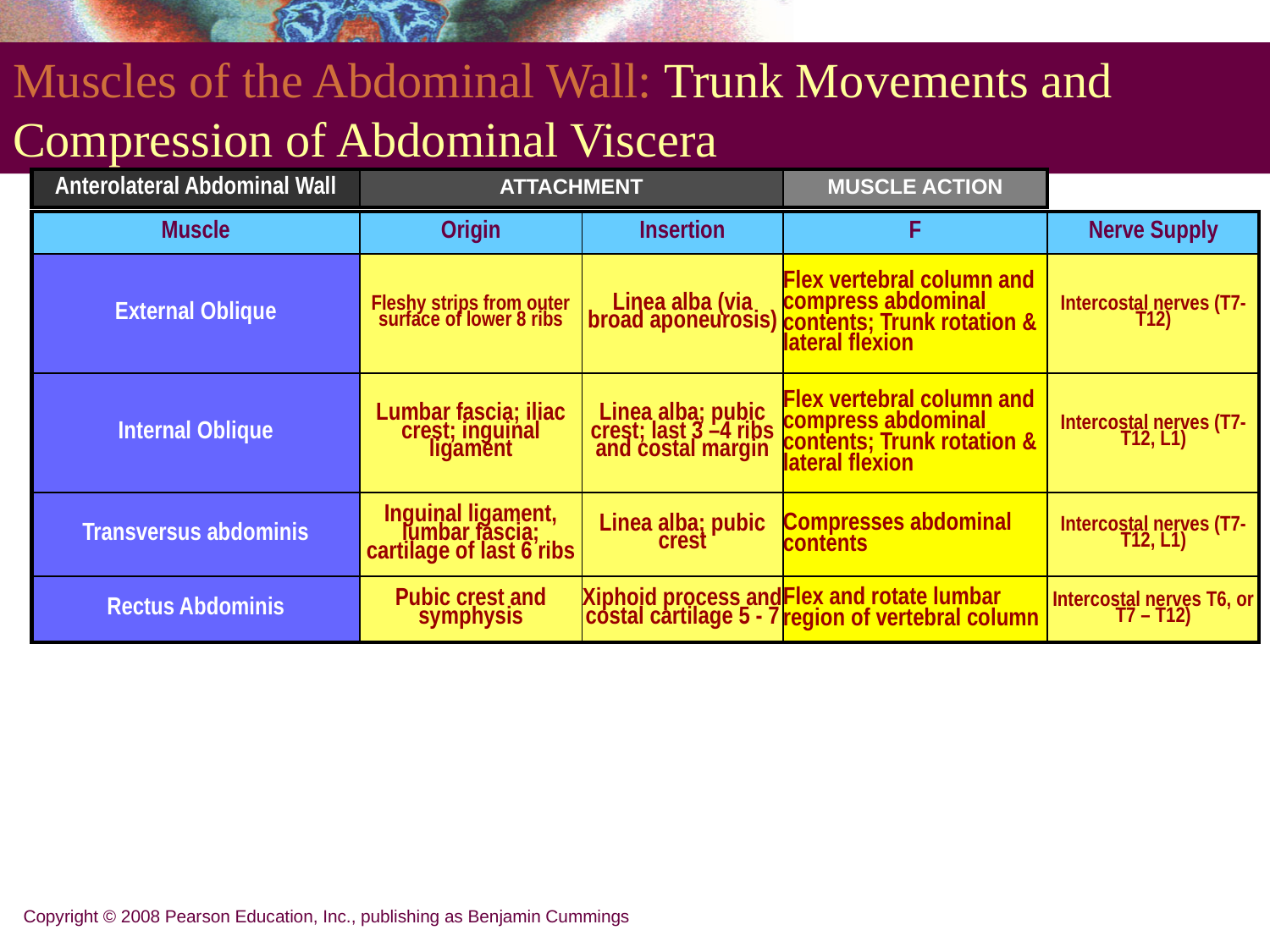

# Muscles of the Abdominal Wall: Trunk Movements and Compression of Abdominal Viscera
| Anterolateral Abdominal Wall | ATTACHMENT | MUSCLE ACTION |
| --- | --- | --- |
| Muscle | Origin | Insertion | F | Nerve Supply |
| --- | --- | --- | --- | --- |
| External Oblique | Fleshy strips from outer surface of lower 8 ribs | Linea alba (via broad aponeurosis) | Flex vertebral column and compress abdominal contents; Trunk rotation & lateral flexion | Intercostal nerves (T7-T12) |
| Internal Oblique | Lumbar fascia; iliac crest; inguinal ligament | Linea alba; pubic crest; last 3 –4 ribs and costal margin | Flex vertebral column and compress abdominal contents; Trunk rotation & lateral flexion | Intercostal nerves (T7-T12, L1) |
| Transversus abdominis | Inguinal ligament, lumbar fascia; cartilage of last 6 ribs | Linea alba; pubic crest | Compresses abdominal contents | Intercostal nerves (T7-T12, L1) |
| Rectus Abdominis | Pubic crest and symphysis | Xiphoid process and costal cartilage 5 - 7 | Flex and rotate lumbar region of vertebral column | Intercostal nerves T6, or T7 – T12) |
Copyright © 2008 Pearson Education, Inc., publishing as Benjamin Cummings